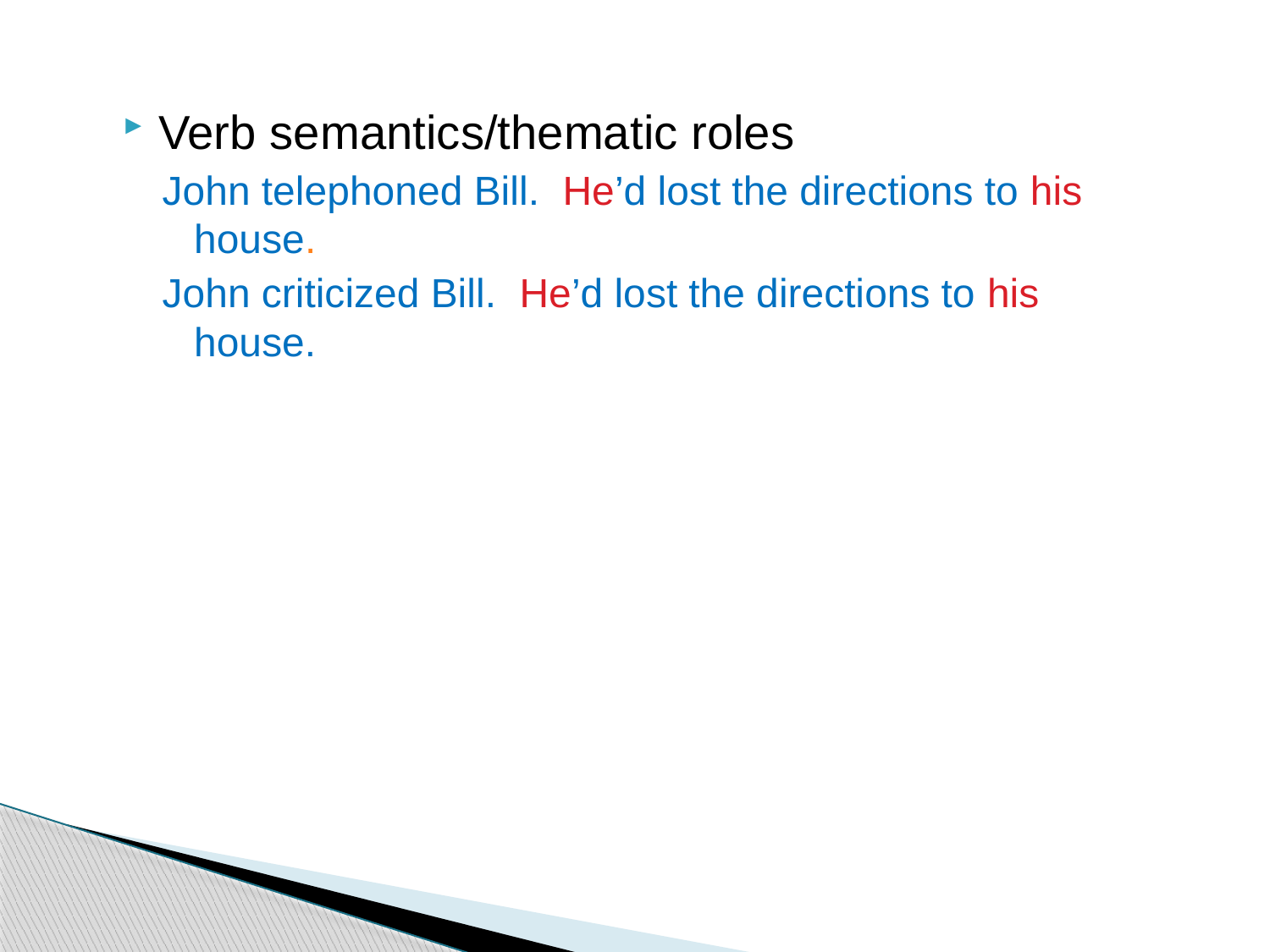

Verb semantics/thematic roles
John telephoned Bill.  He’d lost the directions to his house.
John criticized Bill.  He’d lost the directions to his house.